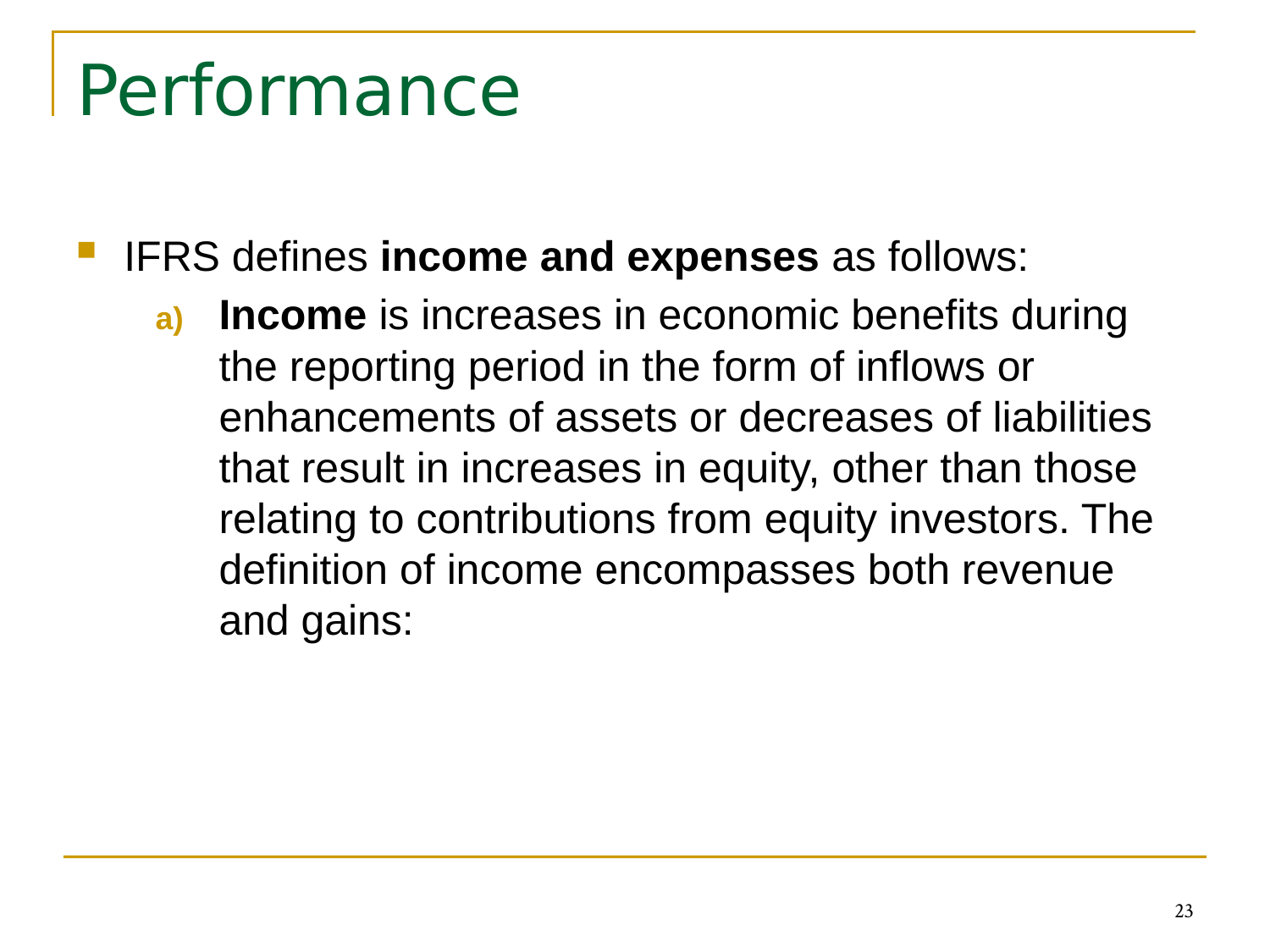

# Performance
IFRS defines income and expenses as follows:
Income is increases in economic benefits during the reporting period in the form of inflows or enhancements of assets or decreases of liabilities that result in increases in equity, other than those relating to contributions from equity investors. The definition of income encompasses both revenue and gains:

23